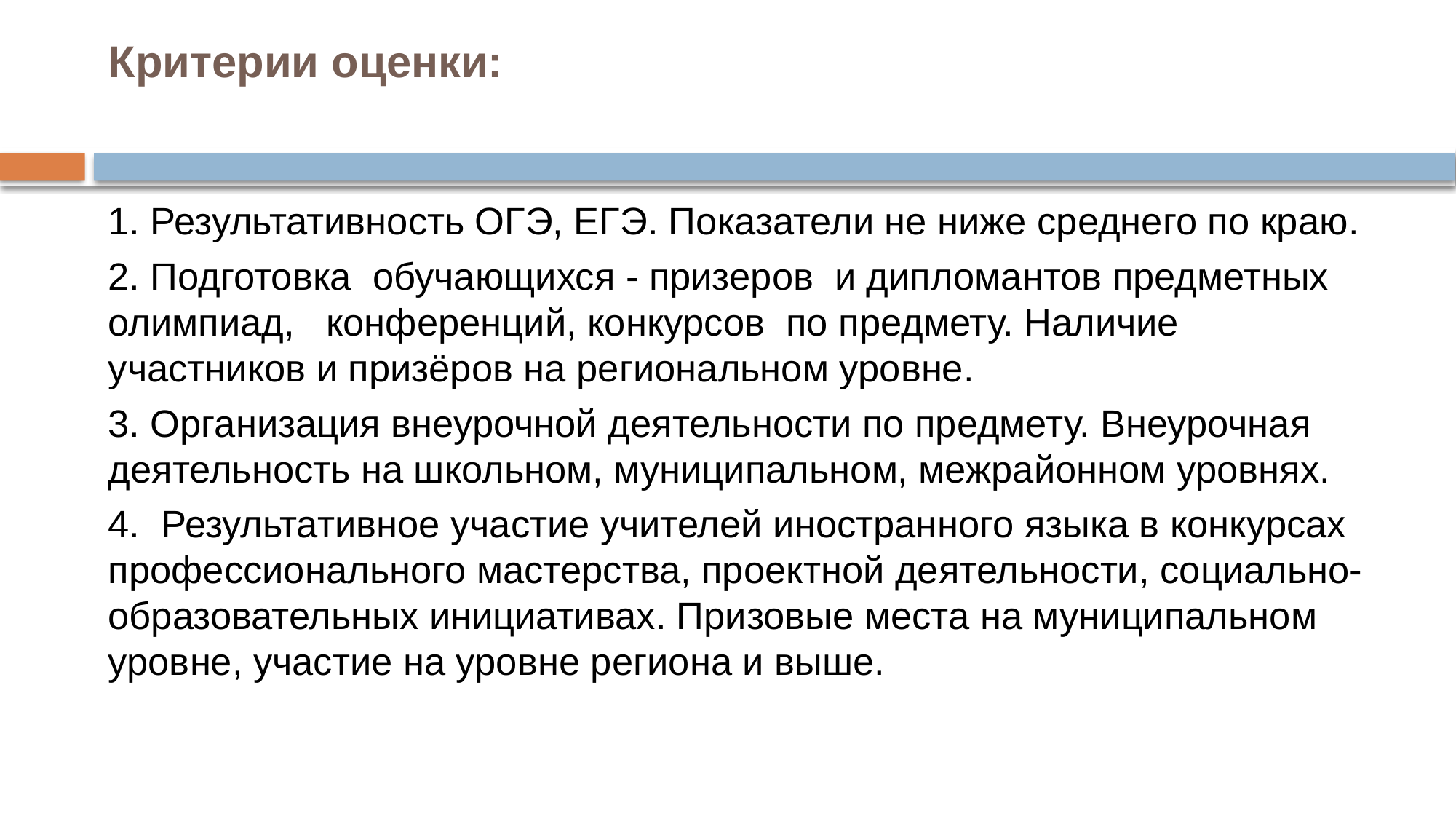

# Критерии оценки:
1. Результативность ОГЭ, ЕГЭ. Показатели не ниже среднего по краю.
2. Подготовка  обучающихся - призеров  и дипломантов предметных олимпиад,   конференций, конкурсов  по предмету. Наличие участников и призёров на региональном уровне.
3. Организация внеурочной деятельности по предмету. Внеурочная деятельность на школьном, муниципальном, межрайонном уровнях.
4.  Результативное участие учителей иностранного языка в конкурсах профессионального мастерства, проектной деятельности, социально-образовательных инициативах. Призовые места на муниципальном уровне, участие на уровне региона и выше.